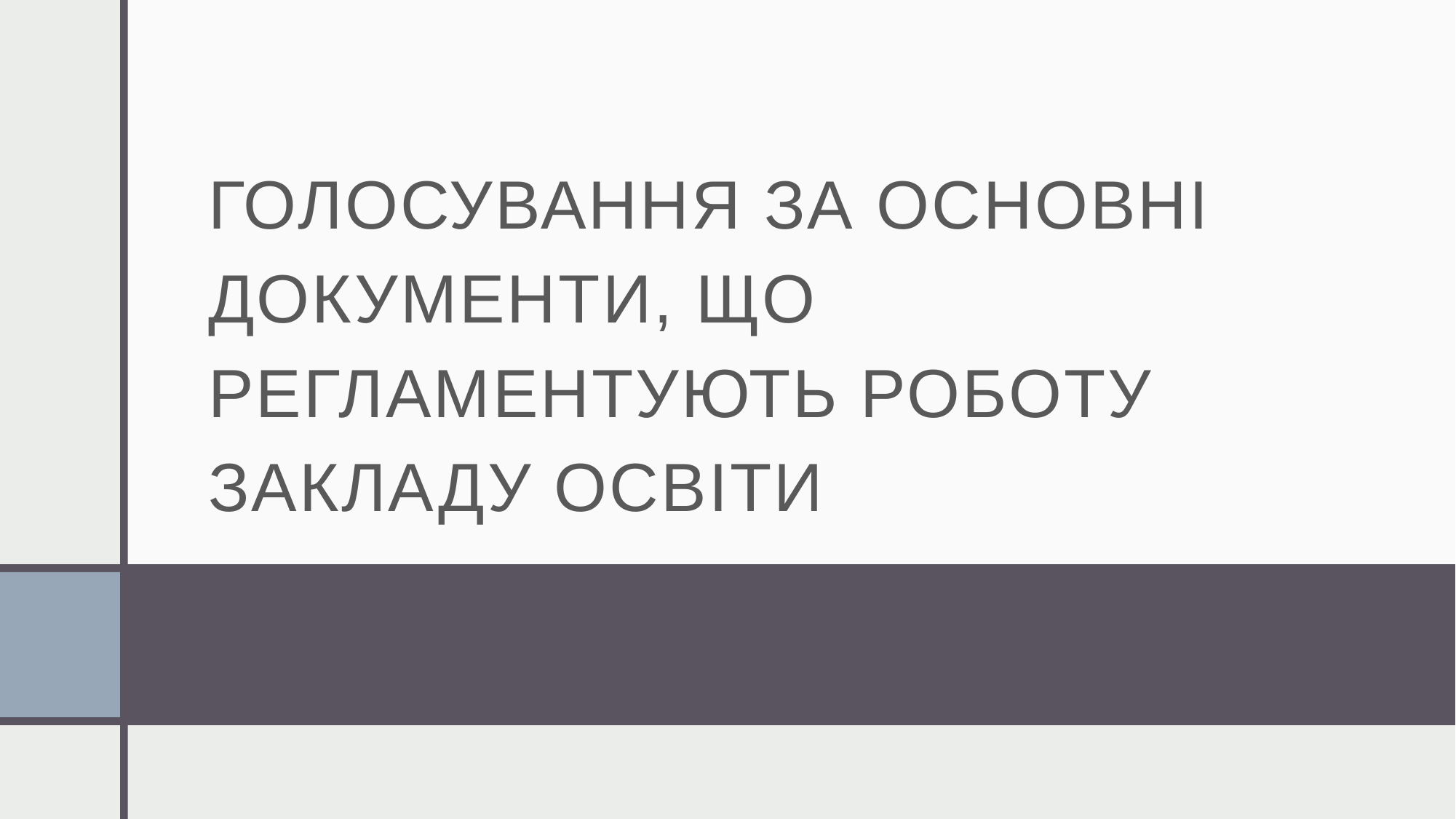

# Голосування за основні документи, що регламентують роботу закладу освіти